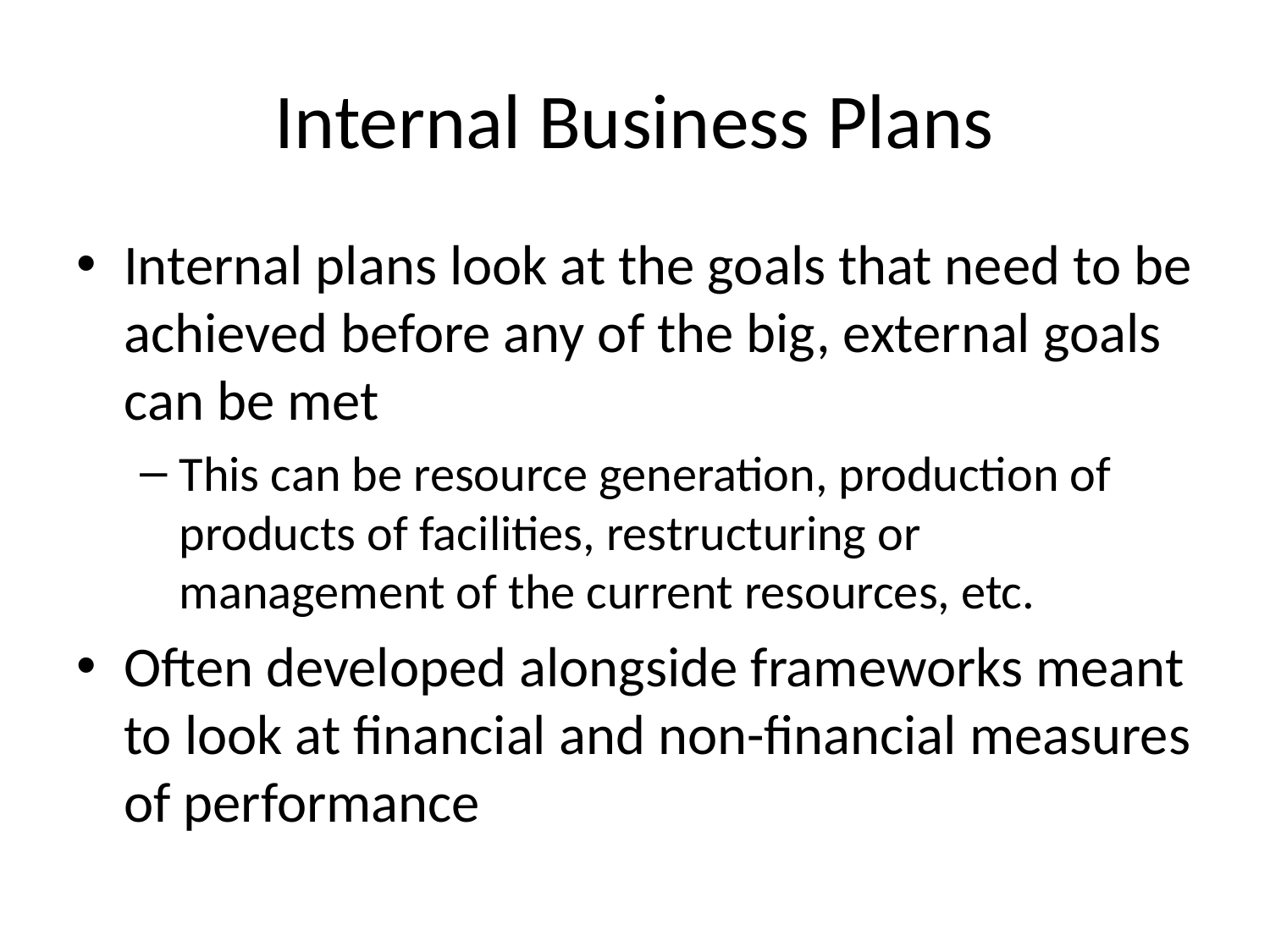

# Internal Business Plans
Internal plans look at the goals that need to be achieved before any of the big, external goals can be met
This can be resource generation, production of products of facilities, restructuring or management of the current resources, etc.
Often developed alongside frameworks meant to look at financial and non-financial measures of performance